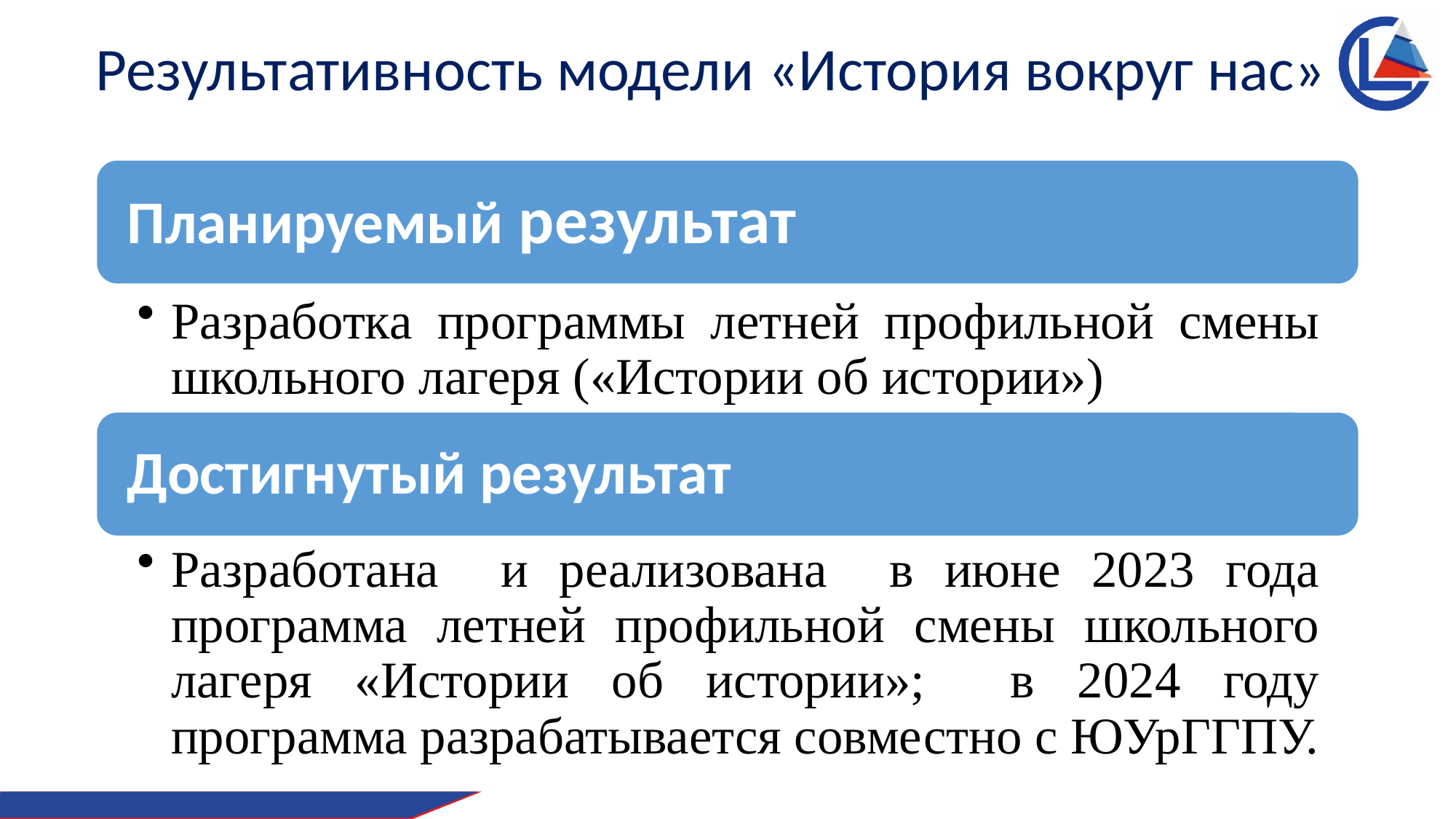

# Результативность модели «История вокруг нас»
Планируемый результат
Разработка программы летней профильной смены школьного лагеря («Истории об истории»)
Достигнутый результат
Разработана  и реализована  в июне 2023 года программа летней профильной смены школьного лагеря «Истории об истории»;  в 2024 году программа разрабатывается совместно с ЮУрГГПУ.